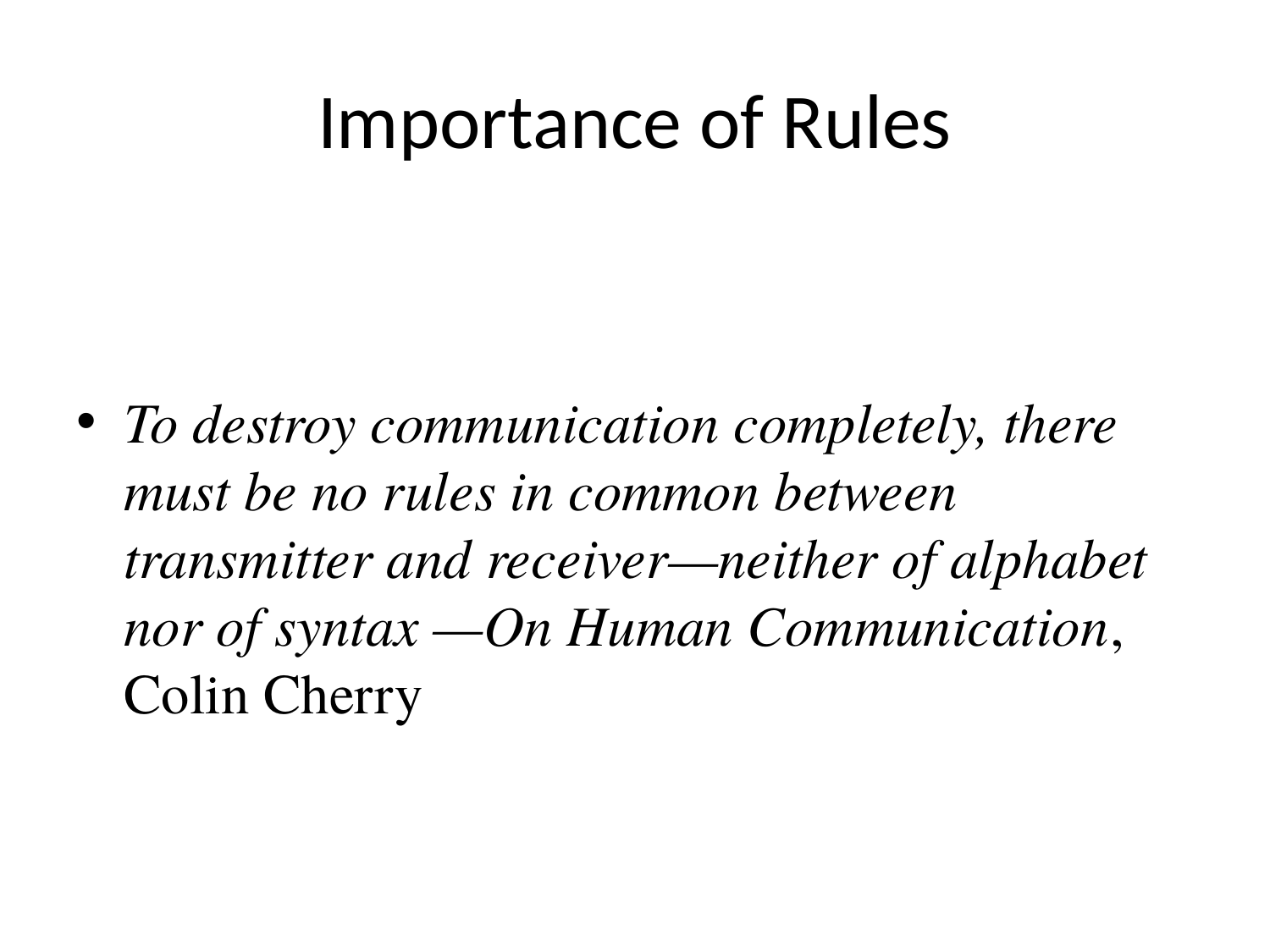

# Importance of Rules

To destroy communication completely, there must be no rules in common between transmitter and receiver—neither of alphabet nor of syntax —On Human Communication, Colin Cherry